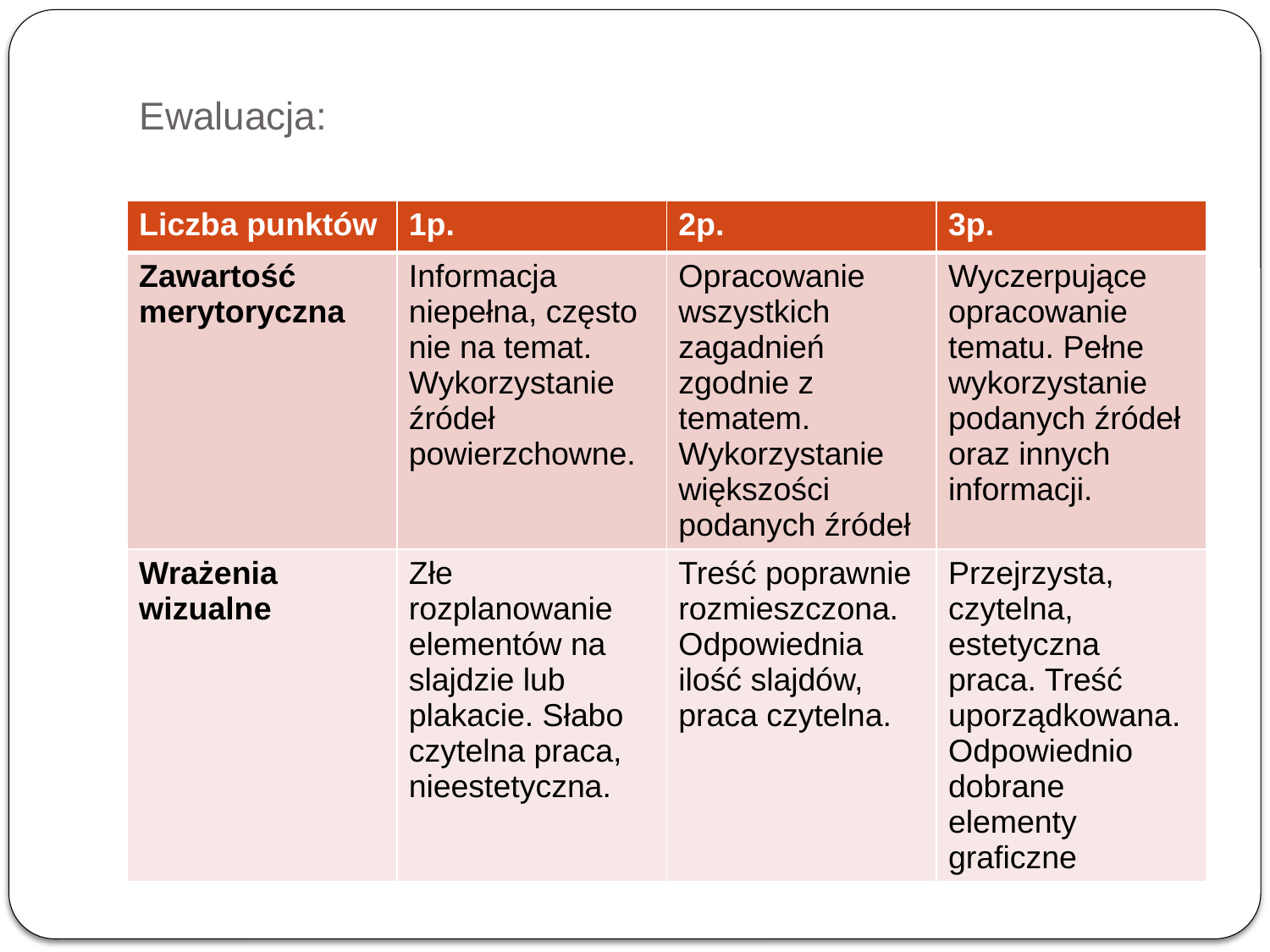

# Ewaluacja:
| Liczba punktów | 1p. | 2p. | 3p. |
| --- | --- | --- | --- |
| Zawartość merytoryczna | Informacja niepełna, często nie na temat. Wykorzystanie źródeł powierzchowne. | Opracowanie wszystkich zagadnień zgodnie z tematem. Wykorzystanie większości podanych źródeł | Wyczerpujące opracowanie tematu. Pełne wykorzystanie podanych źródeł oraz innych informacji. |
| Wrażenia wizualne | Złe rozplanowanie elementów na slajdzie lub plakacie. Słabo czytelna praca, nieestetyczna. | Treść poprawnie rozmieszczona. Odpowiednia ilość slajdów, praca czytelna. | Przejrzysta, czytelna, estetyczna praca. Treść uporządkowana. Odpowiednio dobrane elementy graficzne |